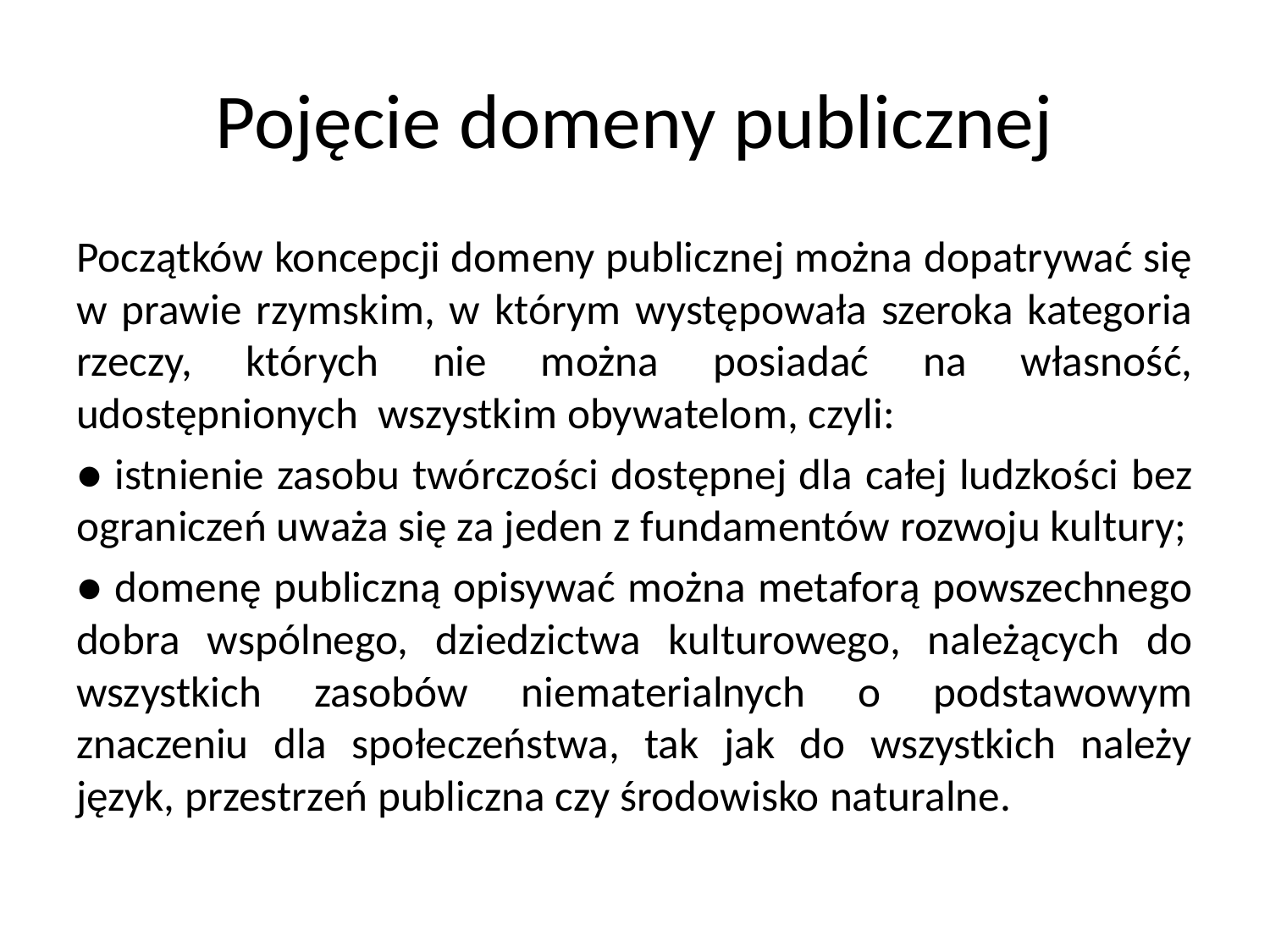

# Pojęcie domeny publicznej
Początków koncepcji domeny publicznej można dopatrywać się w prawie rzymskim, w którym występowała szeroka kategoria rzeczy, których nie można posiadać na własność, udostępnionych  wszystkim obywatelom, czyli:
● istnienie zasobu twórczości dostępnej dla całej ludzkości bez ograniczeń uważa się za jeden z fundamentów rozwoju kultury;
● domenę publiczną opisywać można metaforą powszechnego dobra wspólnego, dziedzictwa kulturowego, należących do wszystkich zasobów niematerialnych o podstawowym znaczeniu dla społeczeństwa, tak jak do wszystkich należy język, przestrzeń publiczna czy środowisko naturalne.